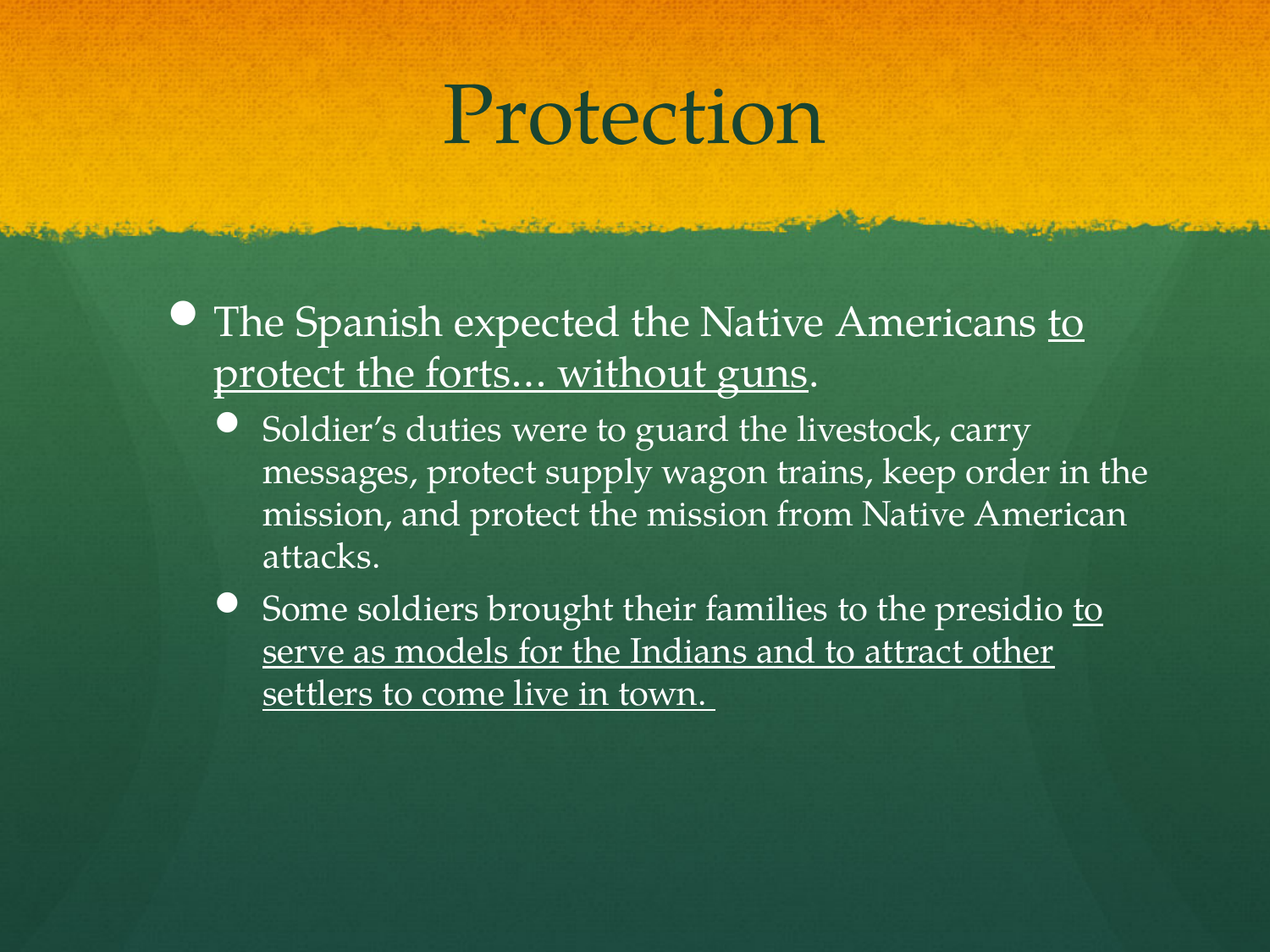

# Protection
The Spanish expected the Native Americans to protect the forts… without guns.
Soldier’s duties were to guard the livestock, carry messages, protect supply wagon trains, keep order in the mission, and protect the mission from Native American attacks.
Some soldiers brought their families to the presidio to serve as models for the Indians and to attract other settlers to come live in town.